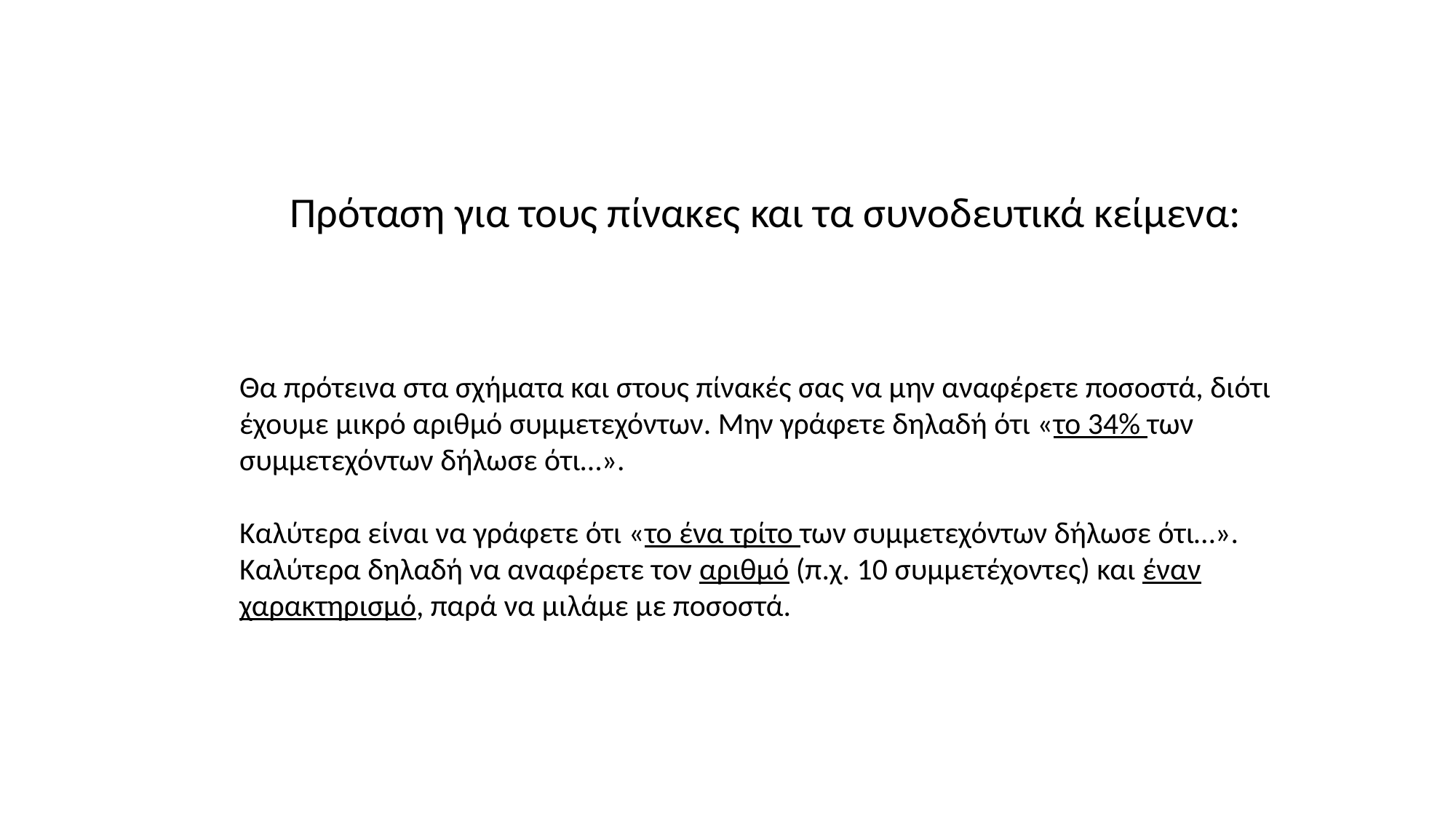

Πρόταση για τους πίνακες και τα συνοδευτικά κείμενα:
Θα πρότεινα στα σχήματα και στους πίνακές σας να μην αναφέρετε ποσοστά, διότι έχουμε μικρό αριθμό συμμετεχόντων. Μην γράφετε δηλαδή ότι «το 34% των συμμετεχόντων δήλωσε ότι…».

Καλύτερα είναι να γράφετε ότι «το ένα τρίτο των συμμετεχόντων δήλωσε ότι…». Καλύτερα δηλαδή να αναφέρετε τον αριθμό (π.χ. 10 συμμετέχοντες) και έναν χαρακτηρισμό, παρά να μιλάμε με ποσοστά.